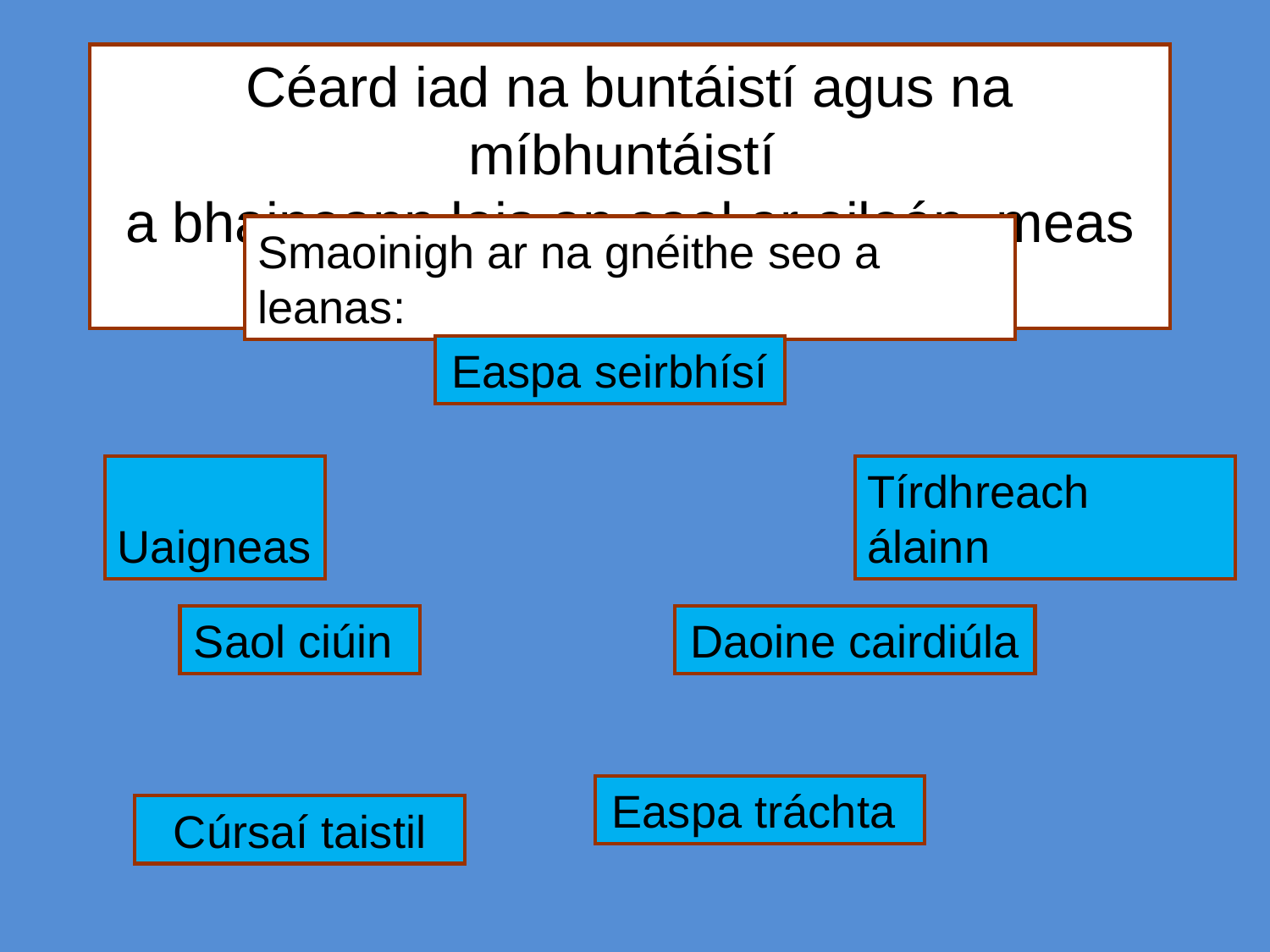

Céard iad na buntáistí agus na míbhuntáistí
a bhaineann leis an saol ar oileán, meas tú?
Smaoinigh ar na gnéithe seo a leanas:
Easpa seirbhísí
 Uaigneas
Tírdhreach álainn
Saol ciúin
Daoine cairdiúla
Easpa tráchta
Cúrsaí taistil